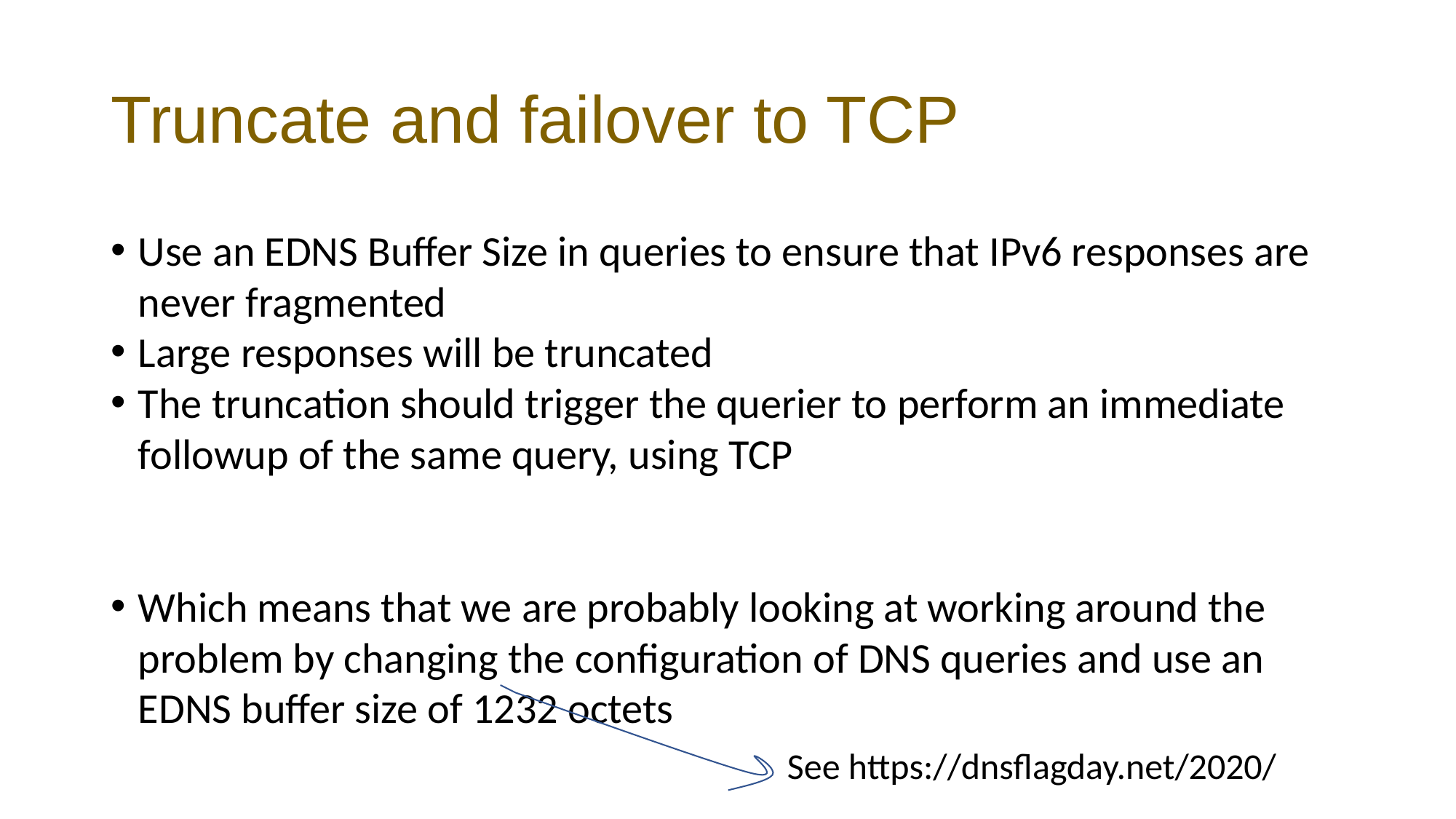

# Truncate and failover to TCP
Use an EDNS Buffer Size in queries to ensure that IPv6 responses are never fragmented
Large responses will be truncated
The truncation should trigger the querier to perform an immediate followup of the same query, using TCP

Which means that we are probably looking at working around the problem by changing the configuration of DNS queries and use an EDNS buffer size of 1232 octets

See https://dnsflagday.net/2020/